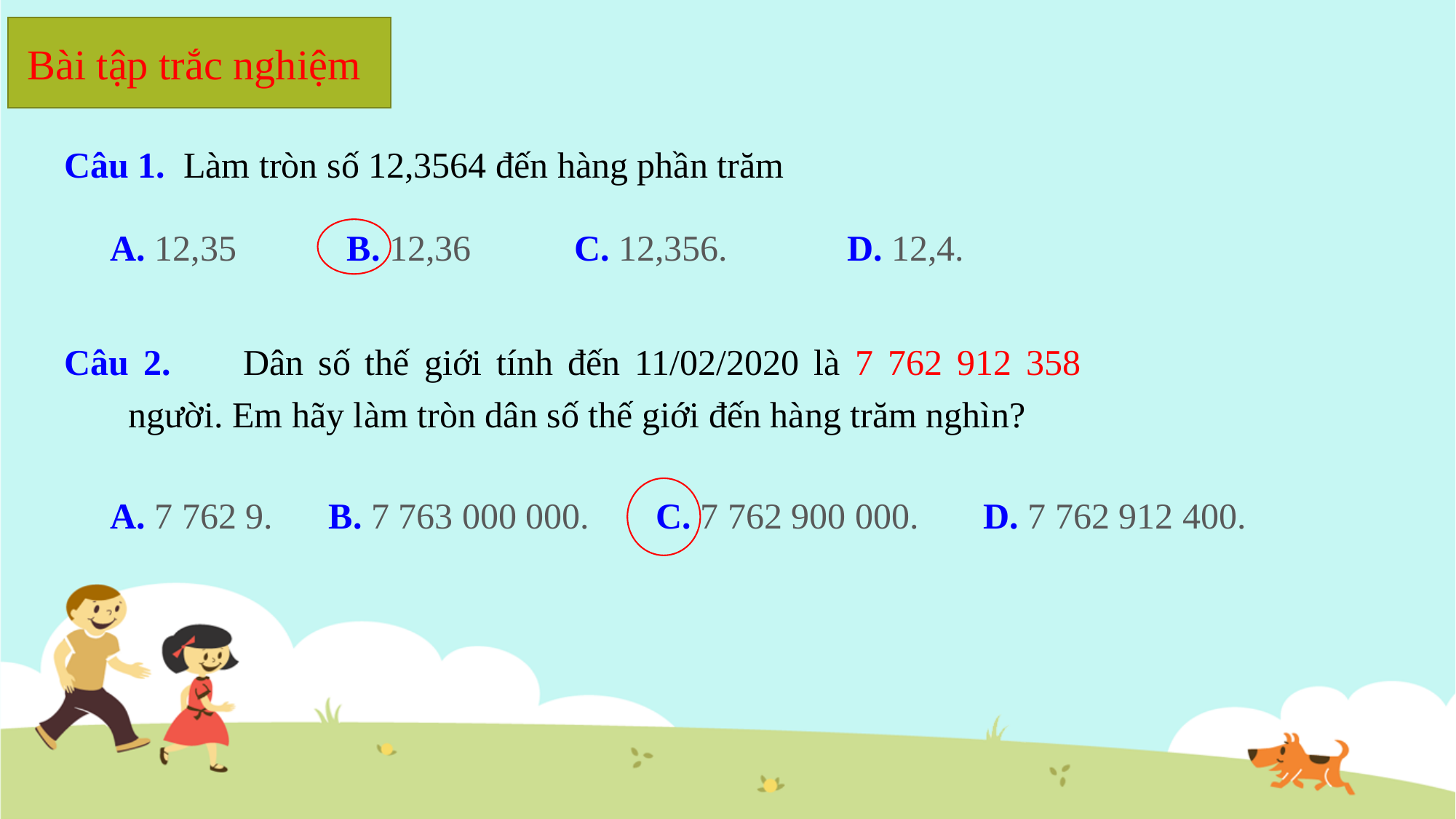

Bài tập trắc nghiệm
Câu 1.  Làm tròn số 12,3564 đến hàng phần trăm

A. 12,35	  B. 12,36	   C. 12,356.	         D. 12,4.
Câu 2.	Dân số thế giới tính đến 11/02/2020 là 7 762 912 358 người. Em hãy làm tròn dân số thế giới đến hàng trăm nghìn?

A. 7 762 9.	B. 7 763 000 000.	C. 7 762 900 000.	D. 7 762 912 400.